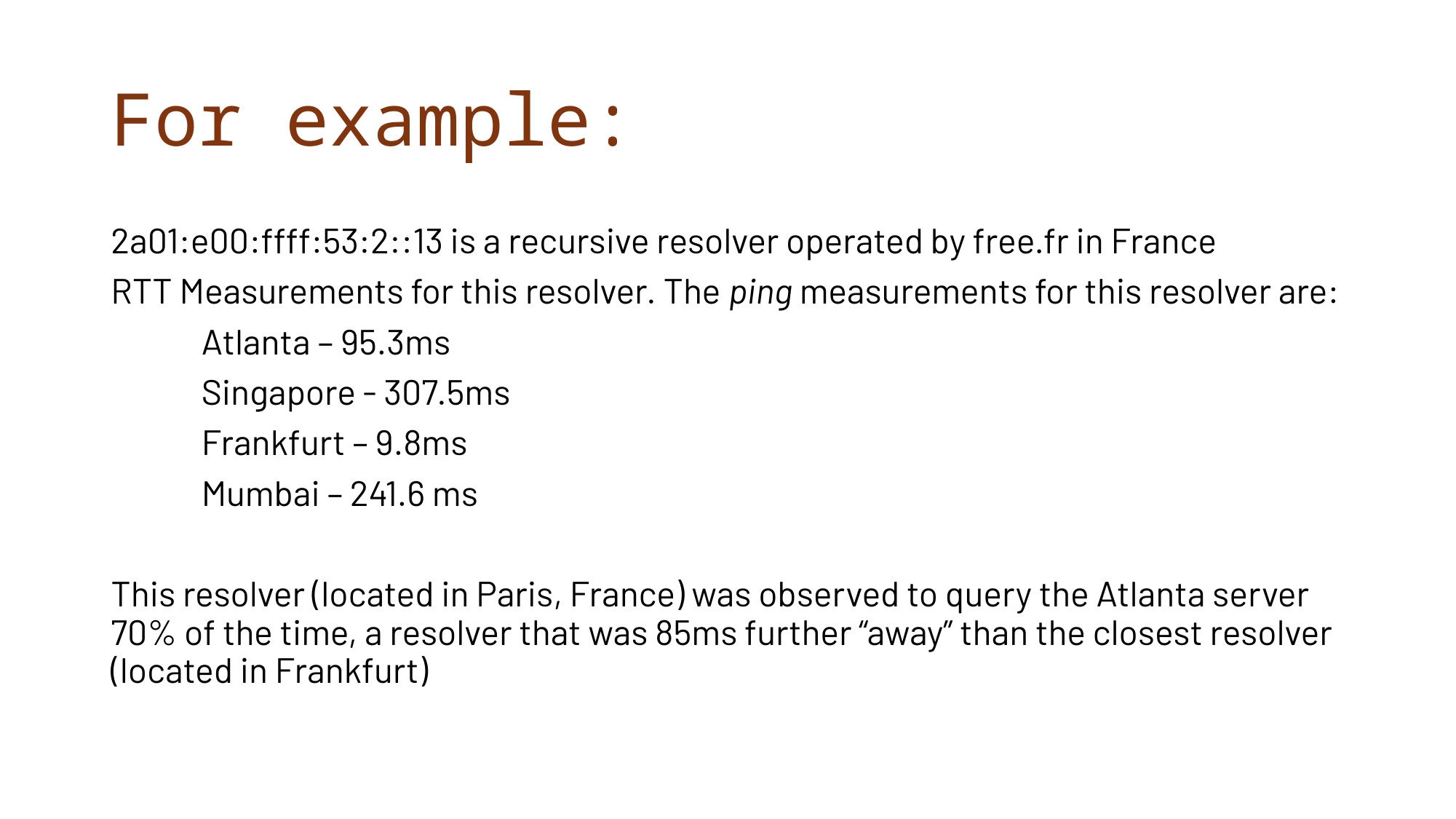

# For example:
2a01:e00:ffff:53:2::13 is a recursive resolver operated by free.fr in France
RTT Measurements for this resolver. The ping measurements for this resolver are:
	Atlanta – 95.3ms
	Singapore - 307.5ms
	Frankfurt – 9.8ms
	Mumbai – 241.6 ms

This resolver (located in Paris, France) was observed to query the Atlanta server 70% of the time, a resolver that was 85ms further “away” than the closest resolver (located in Frankfurt)